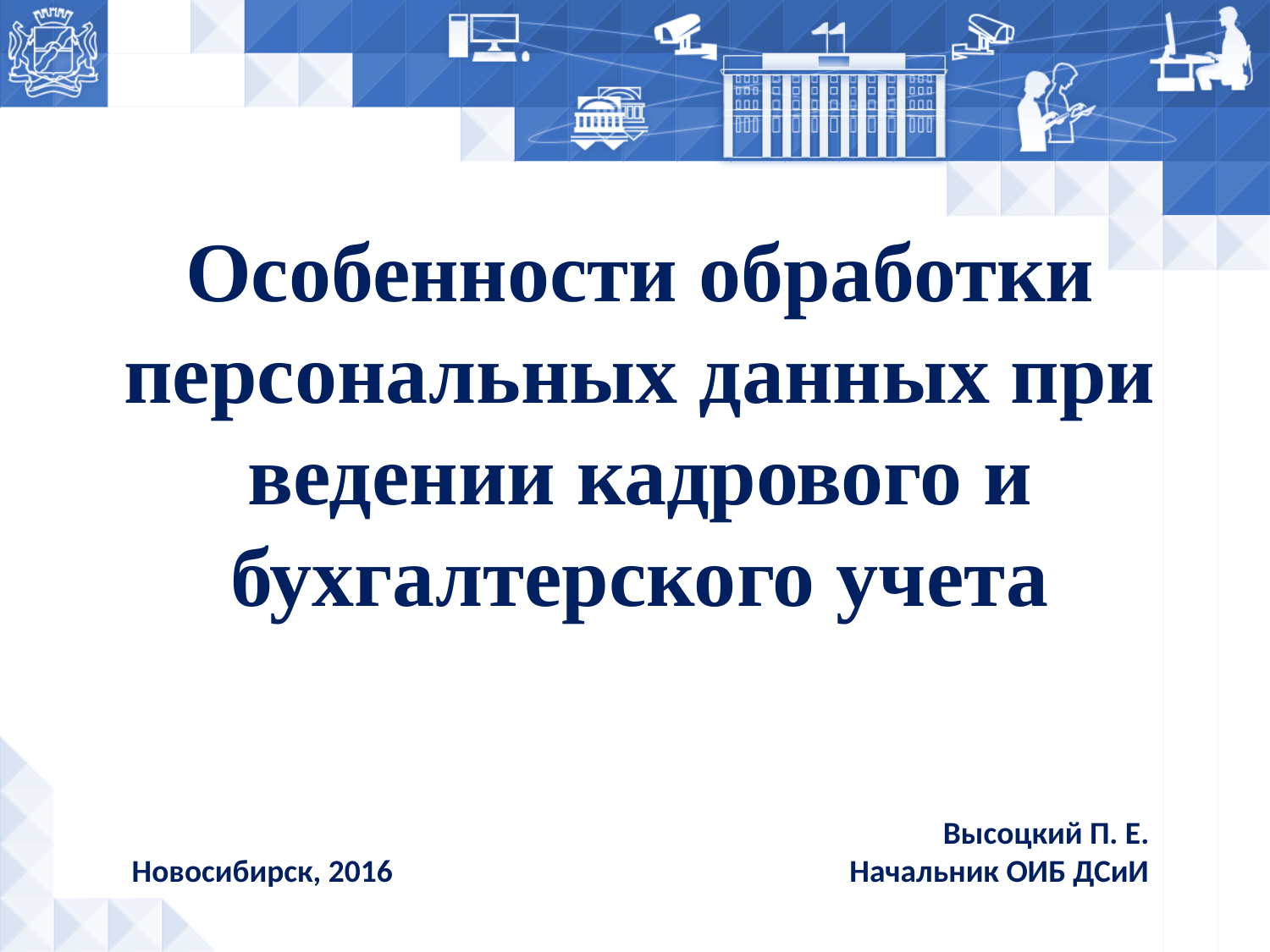

Особенности обработки персональных данных при ведении кадрового и бухгалтерского учета

Высоцкий П. Е.
Начальник ОИБ ДСиИ
Новосибирск, 2016